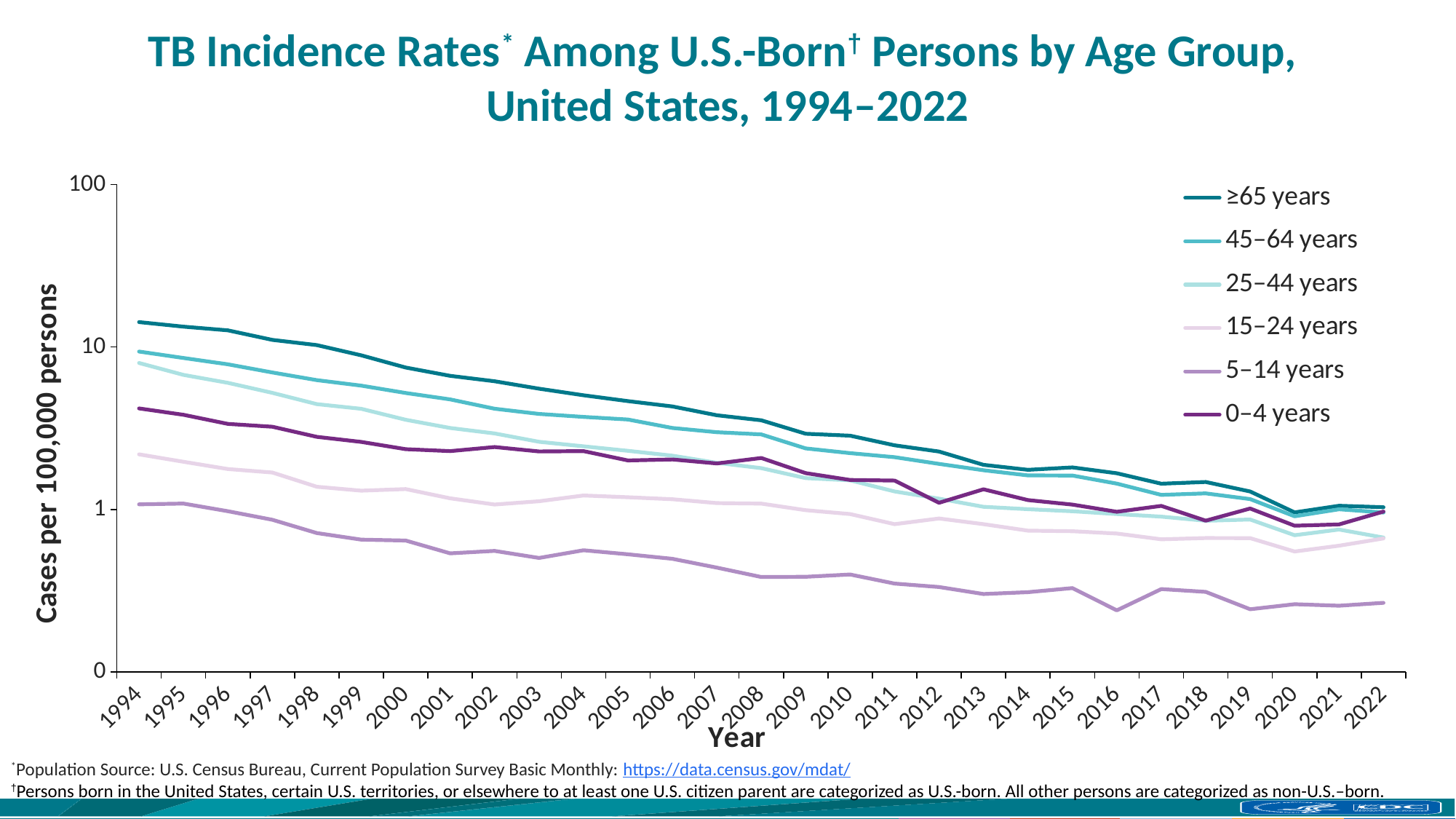

# TB Incidence Rates* Among U.S.-Born† Persons by Age Group, United States, 1994–2022

### Chart

| Category | ≥65 years | 45–64 years | 25–44 years | 15–24 years | 5–14 years | 0–4 years |
|---|---|---|---|---|---|---|
| 1994 | 14.221969325197032 | 9.369479337747345 | 7.96870338328922 | 2.183273962432405 | 1.07464220913207 | 4.185546925960392 |
| 1995 | 13.332187968263227 | 8.550824460088108 | 6.732907347983956 | 1.9645446410127083 | 1.08674358337777 | 3.8233411036385645 |
| 1996 | 12.655963149498877 | 7.819724402087955 | 6.015329361206278 | 1.7726836227160527 | 0.9751302825036086 | 3.360774104357486 |
| 1997 | 11.056628324487512 | 6.964958476898795 | 5.217493484684319 | 1.6871357487403569 | 0.8639088104839588 | 3.228799244008534 |
| 1998 | 10.266630245307718 | 6.251224090522331 | 4.449261092850281 | 1.3794774663687983 | 0.7153424735785925 | 2.7972085823116113 |
| 1999 | 8.87982244426868 | 5.780507457593006 | 4.162375868288949 | 1.3050253196808417 | 0.6517002924774467 | 2.604075123891592 |
| 2000 | 7.470102489399802 | 5.209068062522149 | 3.5643176590666297 | 1.3343596299356622 | 0.6435630109723648 | 2.3482605117704614 |
| 2001 | 6.641918769333451 | 4.756446407089981 | 3.172274500401877 | 1.1709407714226179 | 0.5366289301234106 | 2.2850507790498065 |
| 2002 | 6.1530458842144515 | 4.166452508673574 | 2.9355756383861307 | 1.072245352310195 | 0.5554486982104284 | 2.4217603930877805 |
| 2003 | 5.536196427768441 | 3.871631094211166 | 2.608494016589401 | 1.1228551168619125 | 0.5028875237146105 | 2.2741671527166614 |
| 2004 | 5.044370274475425 | 3.7114404623905335 | 2.4462731841473855 | 1.21875736274867 | 0.5607205850823652 | 2.284766224300906 |
| 2005 | 4.642188431494378 | 3.576104328403333 | 2.2944688992838826 | 1.1888486001307734 | 0.529588866213013 | 2.0028261325157675 |
| 2006 | 4.304164693263719 | 3.1724804554855672 | 2.1422269303407644 | 1.1557699780578572 | 0.49657183444555025 | 2.0304293345310054 |
| 2007 | 3.79817266943109 | 2.987382581683926 | 1.9360744498983644 | 1.0938435234532817 | 0.4383164178209496 | 1.9190119863456885 |
| 2008 | 3.5376982272719113 | 2.8973852274963026 | 1.795141412879574 | 1.085996341339697 | 0.3838242657487181 | 2.07277543613883 |
| 2009 | 2.923044637334932 | 2.374241754121582 | 1.559041693049168 | 0.9895161685490651 | 0.38492691310032096 | 1.672559062063187 |
| 2010 | 2.844668639481746 | 2.2207507267439435 | 1.5104164804761104 | 0.9366976082987735 | 0.3977008303152047 | 1.5184888793395963 |
| 2011 | 2.4812503682656253 | 2.0974042925767837 | 1.2901986320425058 | 0.8118854177495068 | 0.349579287660259 | 1.5055709687921734 |
| 2012 | 2.2714090398664544 | 1.9067401211636503 | 1.1648921788951223 | 0.8795576574519107 | 0.3331061398047983 | 1.0984155104331839 |
| 2013 | 1.8813354461078788 | 1.742201585530358 | 1.0382247752947047 | 0.811774777836006 | 0.30153340289038866 | 1.3300434893762014 |
| 2014 | 1.753009175975585 | 1.6199957049935936 | 1.0032049879901703 | 0.7401757682635244 | 0.3095521060377534 | 1.141416977456505 |
| 2015 | 1.813906159798272 | 1.6166176453111858 | 0.9746809166948762 | 0.7345042884301601 | 0.327921179250974 | 1.0709657066071088 |
| 2016 | 1.6695613315031874 | 1.4414506483118499 | 0.9366601265128705 | 0.7105120384809201 | 0.23925274166012794 | 0.9675260079902371 |
| 2017 | 1.4401994176156159 | 1.2289359327952754 | 0.9030767495923371 | 0.6549059419927977 | 0.323359952425667 | 1.0513027043945524 |
| 2018 | 1.4754093390716352 | 1.2556439034866436 | 0.8517403062864005 | 0.6667932010952182 | 0.31096745819093086 | 0.8526744491506061 |
| 2019 | 1.2897890667630987 | 1.1579954023558605 | 0.866849813653339 | 0.6658406760763446 | 0.24303464603181005 | 1.0132374066677194 |
| 2020 | 0.9591835902533341 | 0.9071294984016891 | 0.6939256992149153 | 0.5507453964019726 | 0.26108019268225174 | 0.7937980972450714 |
| 2021 | 1.053767021578967 | 1.0020814641666624 | 0.7520886815293675 | 0.5980939034590774 | 0.2554505483501471 | 0.8088793237726281 |
| 2022 | 1.03162911410467 | 0.957588394771586 | 0.671329281827789 | 0.66313153053931 | 0.266176077959881 | 0.970333771792627 |
*Population Source: U.S. Census Bureau, Current Population Survey Basic Monthly: https://data.census.gov/mdat/
†Persons born in the United States, certain U.S. territories, or elsewhere to at least one U.S. citizen parent are categorized as U.S.-born. All other persons are categorized as non-U.S.–born.